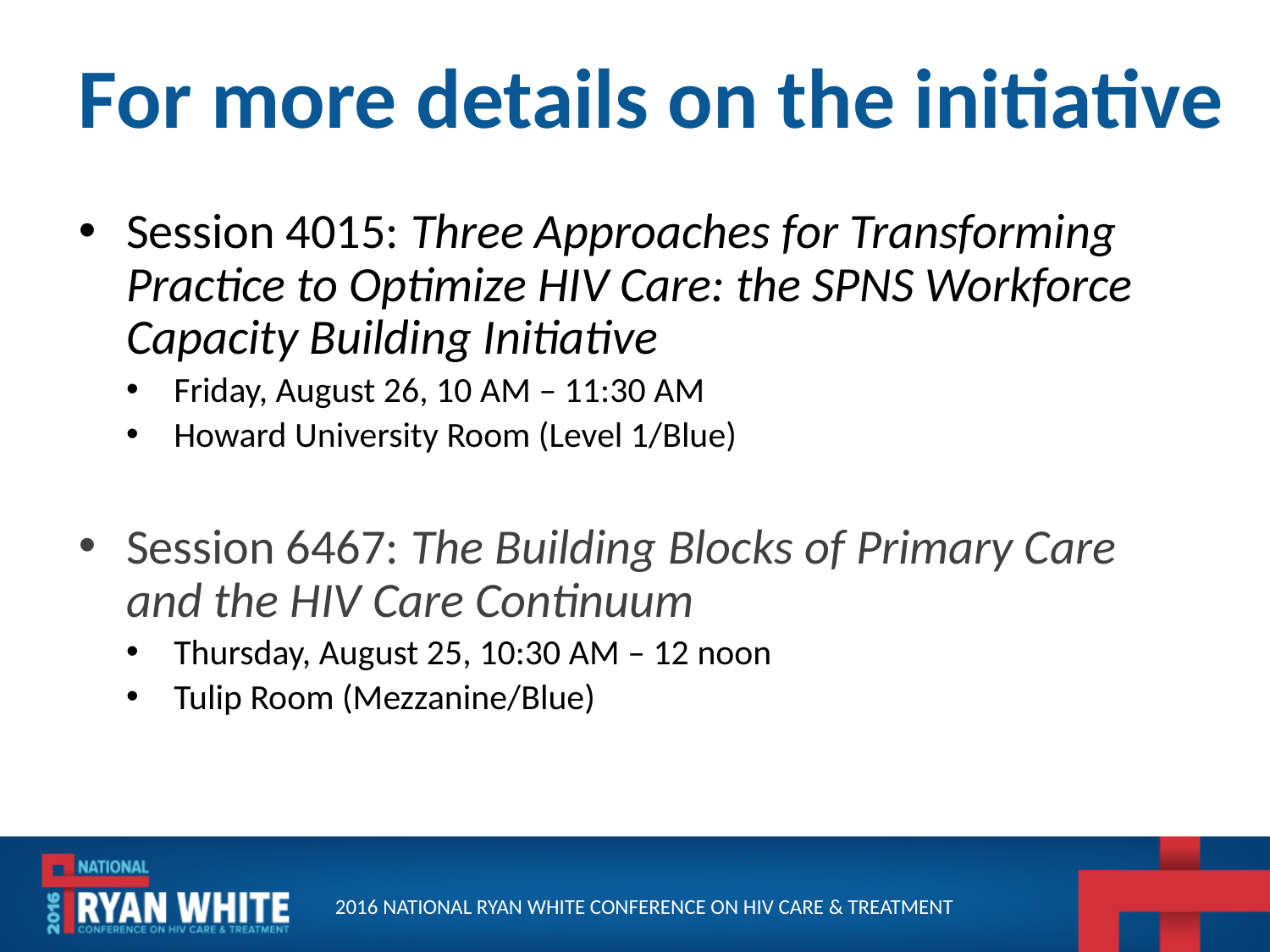

# For more details on the initiative
Session 4015: Three Approaches for Transforming Practice to Optimize HIV Care: the SPNS Workforce Capacity Building Initiative
Friday, August 26, 10 AM – 11:30 AM
Howard University Room (Level 1/Blue)

Session 6467: The Building Blocks of Primary Care and the HIV Care Continuum
Thursday, August 25, 10:30 AM – 12 noon
Tulip Room (Mezzanine/Blue)